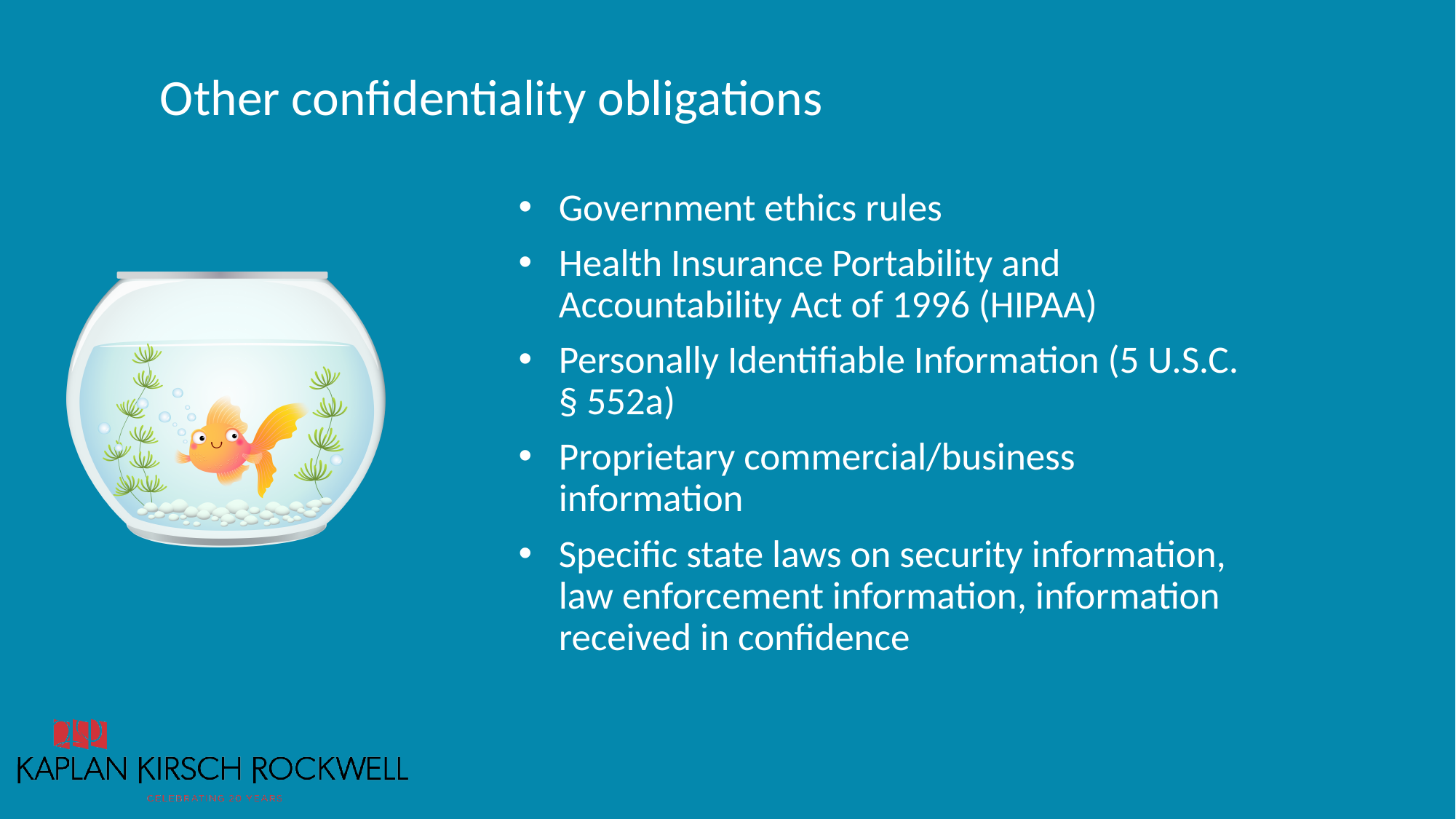

# Other confidentiality obligations
Government ethics rules
Health Insurance Portability and Accountability Act of 1996 (HIPAA)
Personally Identifiable Information (5 U.S.C. § 552a)
Proprietary commercial/business information
Specific state laws on security information, law enforcement information, information received in confidence